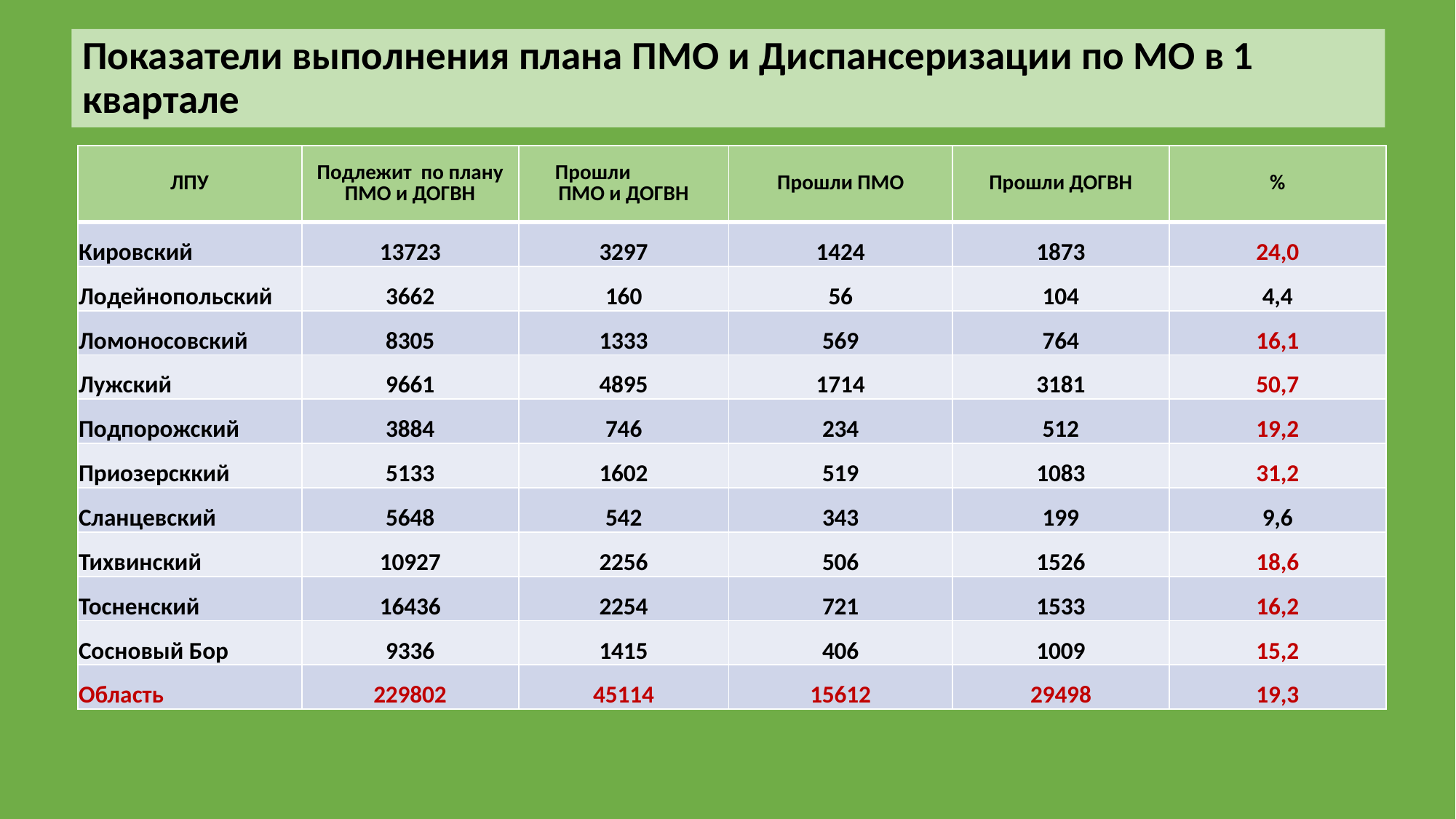

# Показатели выполнения плана ПМО и Диспансеризации по МО в 1 квартале
| ЛПУ | Подлежит по плану ПМО и ДОГВН | Прошли ПМО и ДОГВН | Прошли ПМО | Прошли ДОГВН | % |
| --- | --- | --- | --- | --- | --- |
| Кировский | 13723 | 3297 | 1424 | 1873 | 24,0 |
| Лодейнопольский | 3662 | 160 | 56 | 104 | 4,4 |
| Ломоносовский | 8305 | 1333 | 569 | 764 | 16,1 |
| Лужский | 9661 | 4895 | 1714 | 3181 | 50,7 |
| Подпорожский | 3884 | 746 | 234 | 512 | 19,2 |
| Приозерсккий | 5133 | 1602 | 519 | 1083 | 31,2 |
| Сланцевский | 5648 | 542 | 343 | 199 | 9,6 |
| Тихвинский | 10927 | 2256 | 506 | 1526 | 18,6 |
| Тосненский | 16436 | 2254 | 721 | 1533 | 16,2 |
| Сосновый Бор | 9336 | 1415 | 406 | 1009 | 15,2 |
| Область | 229802 | 45114 | 15612 | 29498 | 19,3 |